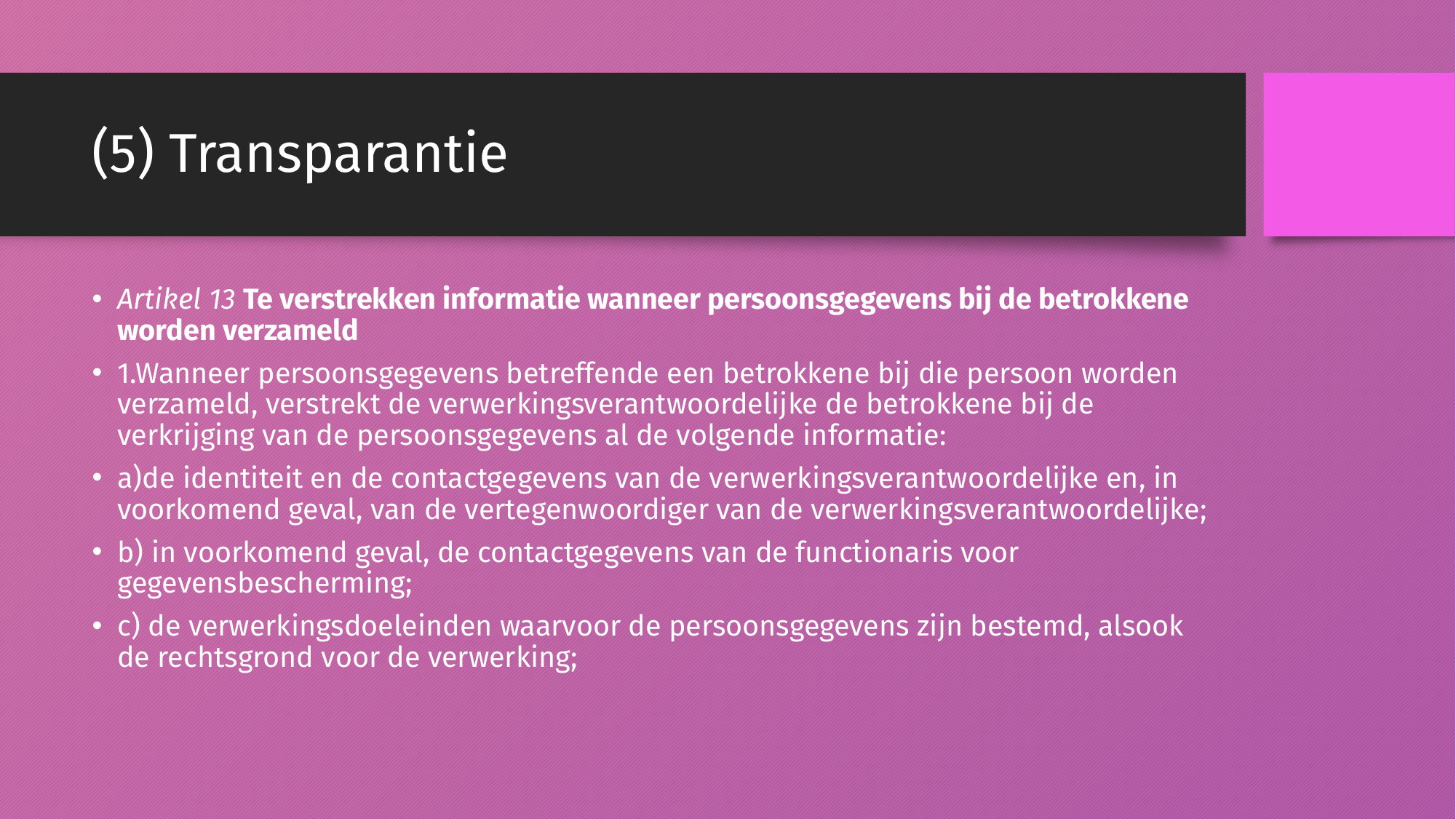

# (5) Transparantie
Artikel 13 Te verstrekken informatie wanneer persoonsgegevens bij de betrokkene worden verzameld
1.Wanneer persoonsgegevens betreffende een betrokkene bij die persoon worden verzameld, verstrekt de verwerkingsverantwoordelijke de betrokkene bij de verkrijging van de persoonsgegevens al de volgende informatie:
a)de identiteit en de contactgegevens van de verwerkingsverantwoordelijke en, in voorkomend geval, van de vertegenwoordiger van de verwerkingsverantwoordelijke;
b) in voorkomend geval, de contactgegevens van de functionaris voor gegevensbescherming;
c) de verwerkingsdoeleinden waarvoor de persoonsgegevens zijn bestemd, alsook de rechtsgrond voor de verwerking;